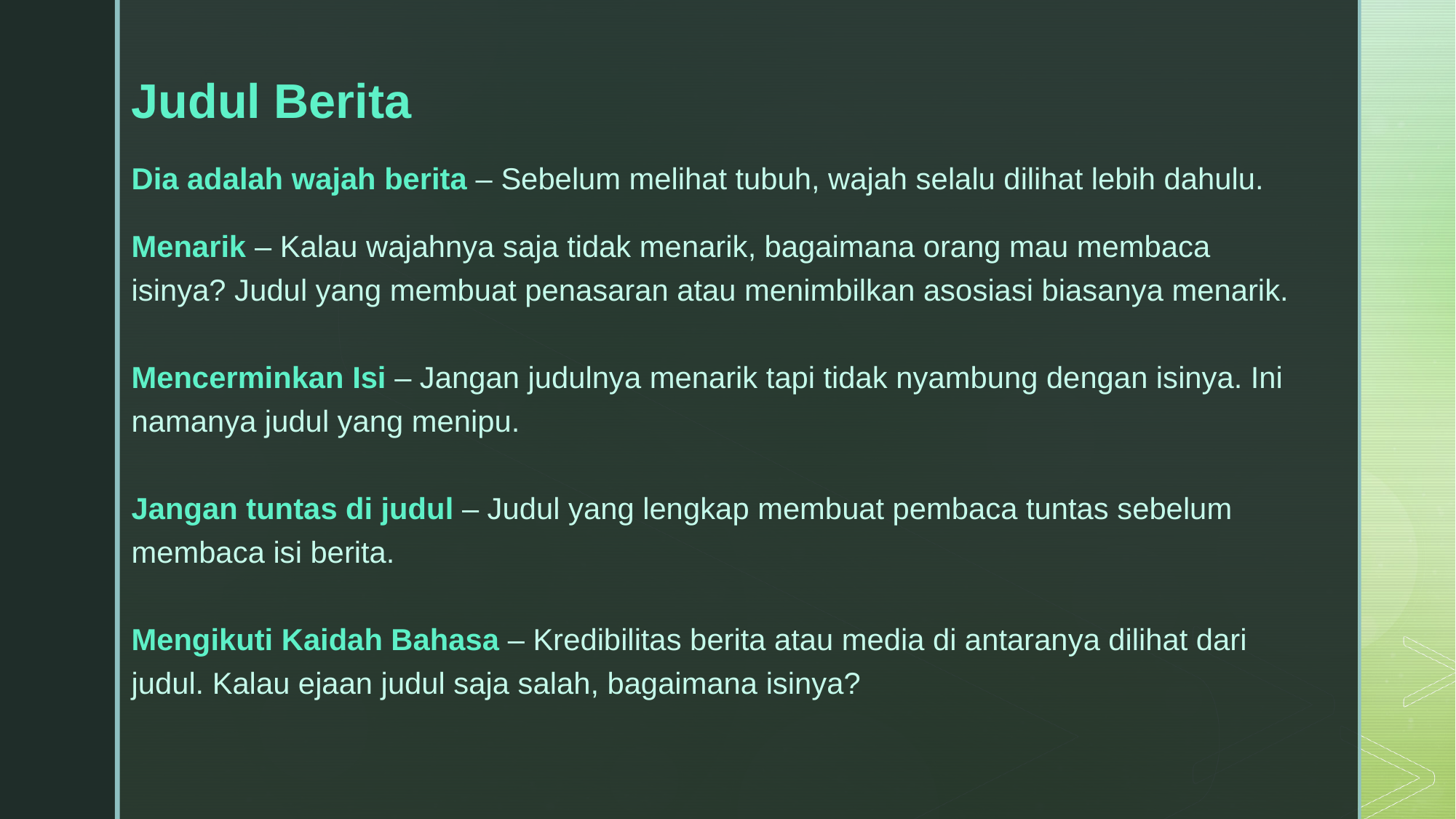

Judul Berita
Dia adalah wajah berita – Sebelum melihat tubuh, wajah selalu dilihat lebih dahulu.
Menarik – Kalau wajahnya saja tidak menarik, bagaimana orang mau membaca isinya? Judul yang membuat penasaran atau menimbilkan asosiasi biasanya menarik.
Mencerminkan Isi – Jangan judulnya menarik tapi tidak nyambung dengan isinya. Ini namanya judul yang menipu.
Jangan tuntas di judul – Judul yang lengkap membuat pembaca tuntas sebelum membaca isi berita.
Mengikuti Kaidah Bahasa – Kredibilitas berita atau media di antaranya dilihat dari judul. Kalau ejaan judul saja salah, bagaimana isinya?